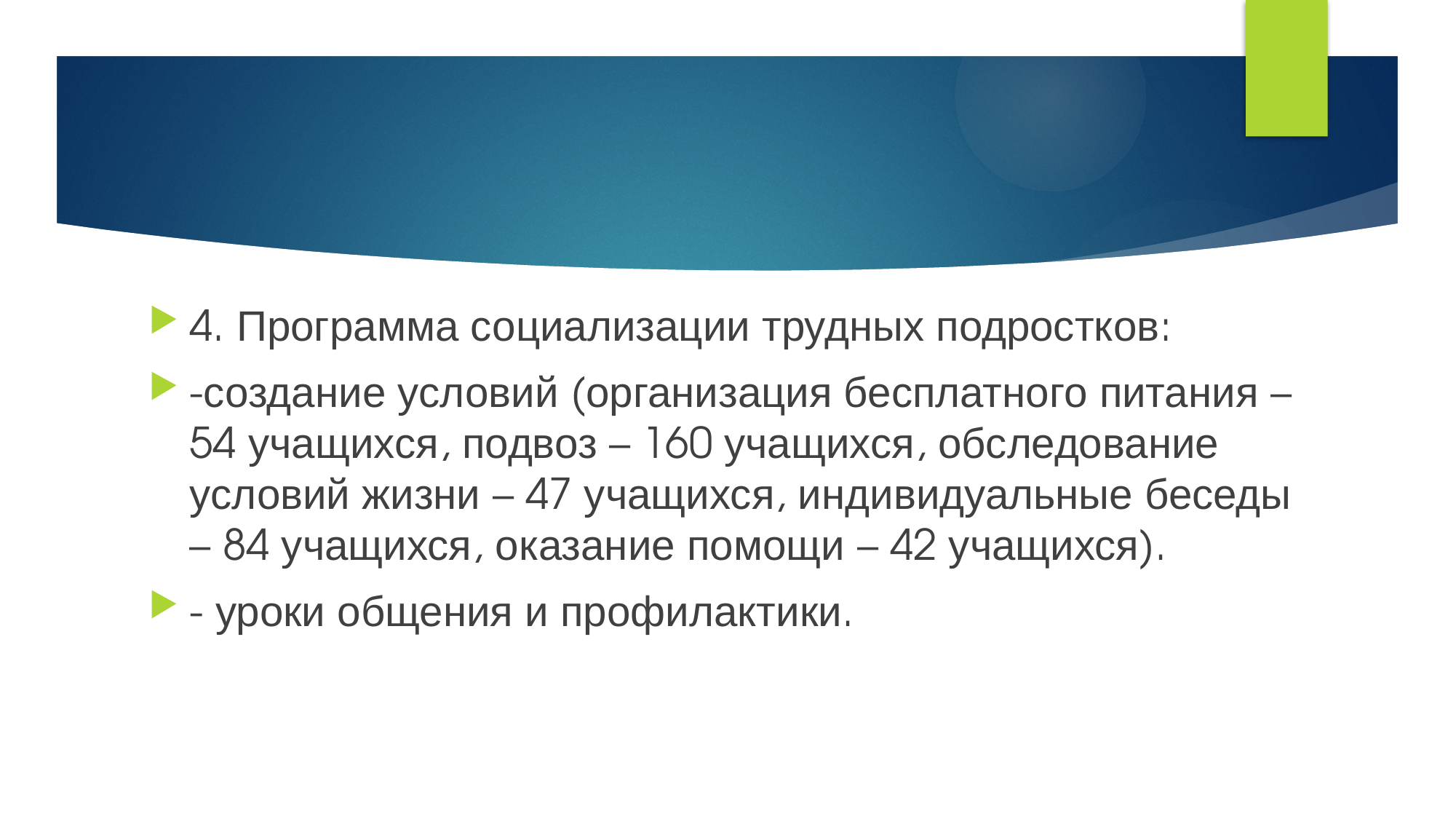

#
4. Программа социализации трудных подростков:
-создание условий (организация бесплатного питания – 54 учащихся, подвоз – 160 учащихся, обследование условий жизни – 47 учащихся, индивидуальные беседы – 84 учащихся, оказание помощи – 42 учащихся).
- уроки общения и профилактики.